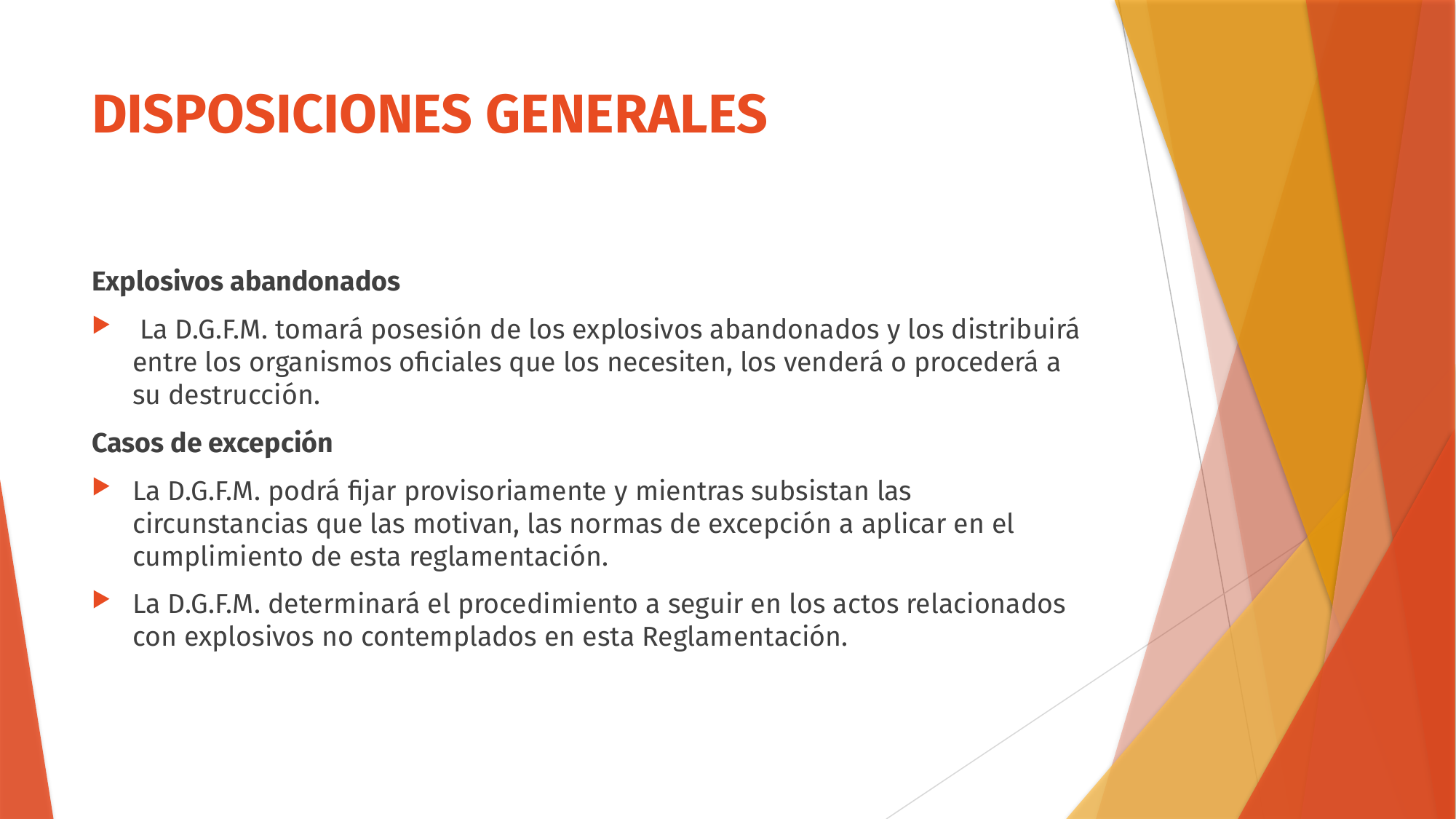

# DISPOSICIONES GENERALES
Explosivos abandonados
 La D.G.F.M. tomará posesión de los explosivos abandonados y los distribuirá entre los organismos oficiales que los necesiten, los venderá o procederá a su destrucción.
Casos de excepción
La D.G.F.M. podrá fijar provisoriamente y mientras subsistan las circunstancias que las motivan, las normas de excepción a aplicar en el cumplimiento de esta reglamentación.
La D.G.F.M. determinará el procedimiento a seguir en los actos relacionados con explosivos no contemplados en esta Reglamentación.